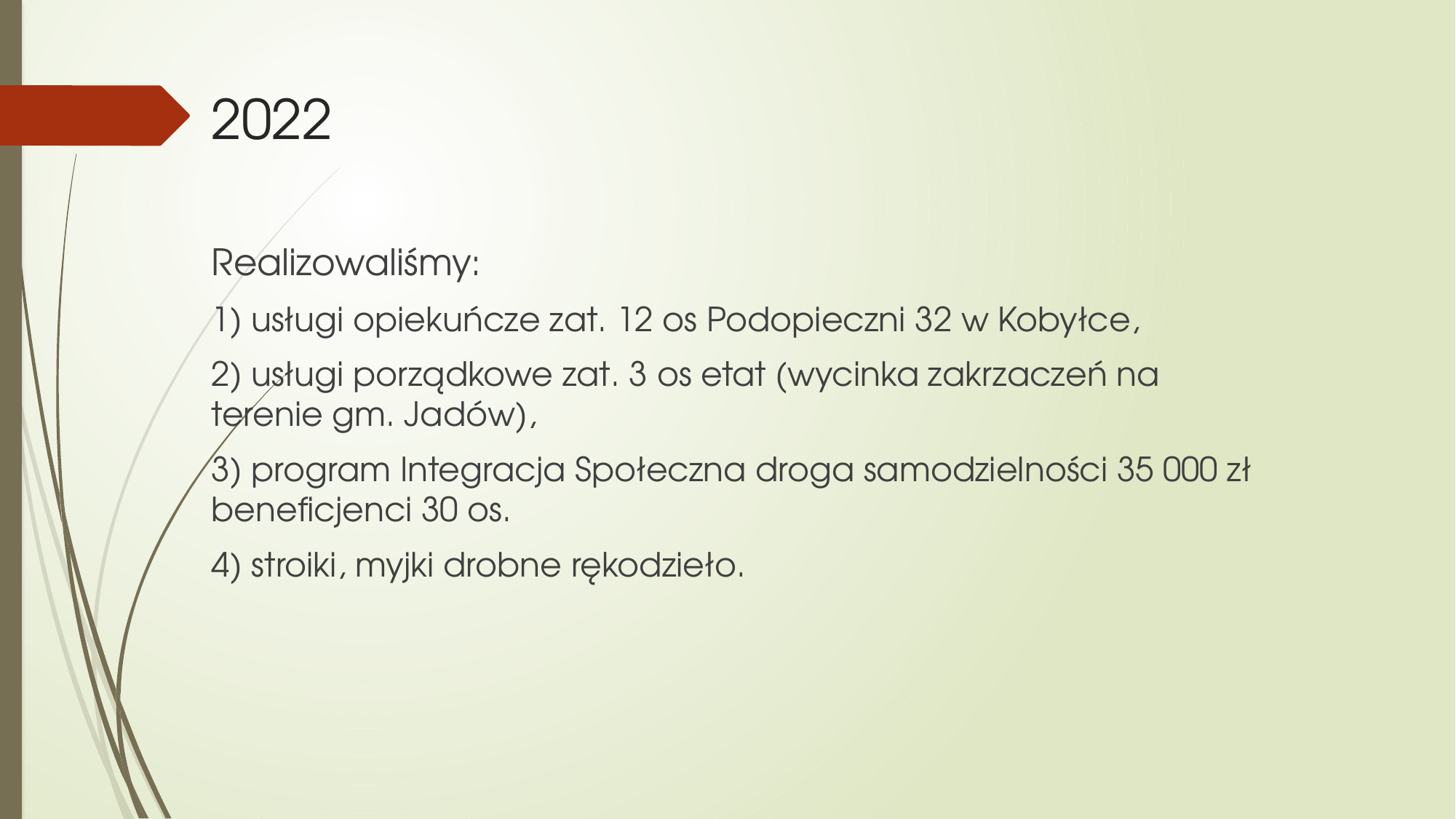

# 2022
Realizowaliśmy:
1) usługi opiekuńcze zat. 12 os Podopieczni 32 w Kobyłce,
2) usługi porządkowe zat. 3 os etat (wycinka zakrzaczeń na terenie gm. Jadów),
3) program Integracja Społeczna droga samodzielności 35 000 zł beneficjenci 30 os.
4) stroiki, myjki drobne rękodzieło.